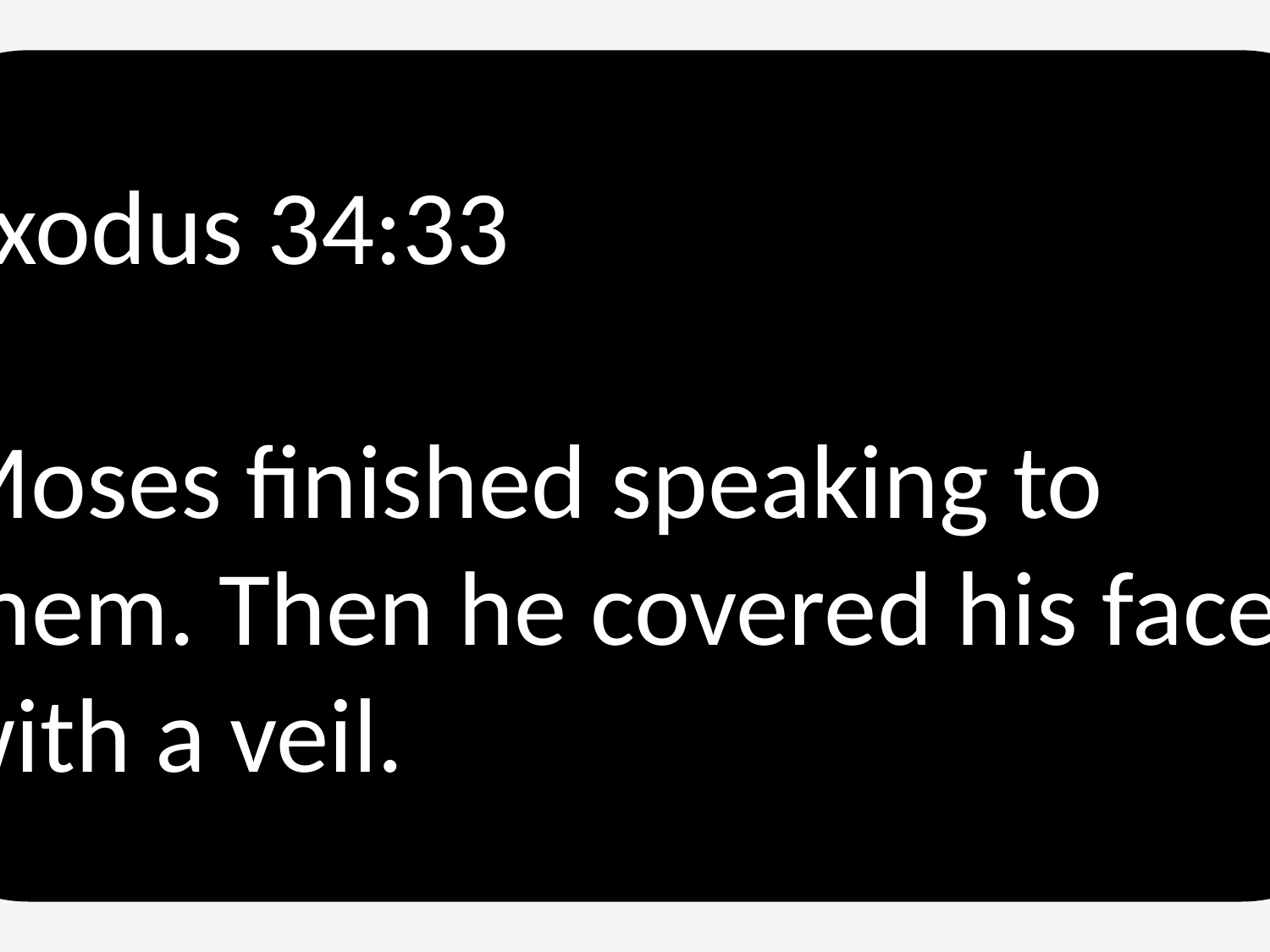

Exodus 34:33

Moses finished speaking to them. Then he covered his face with a veil.